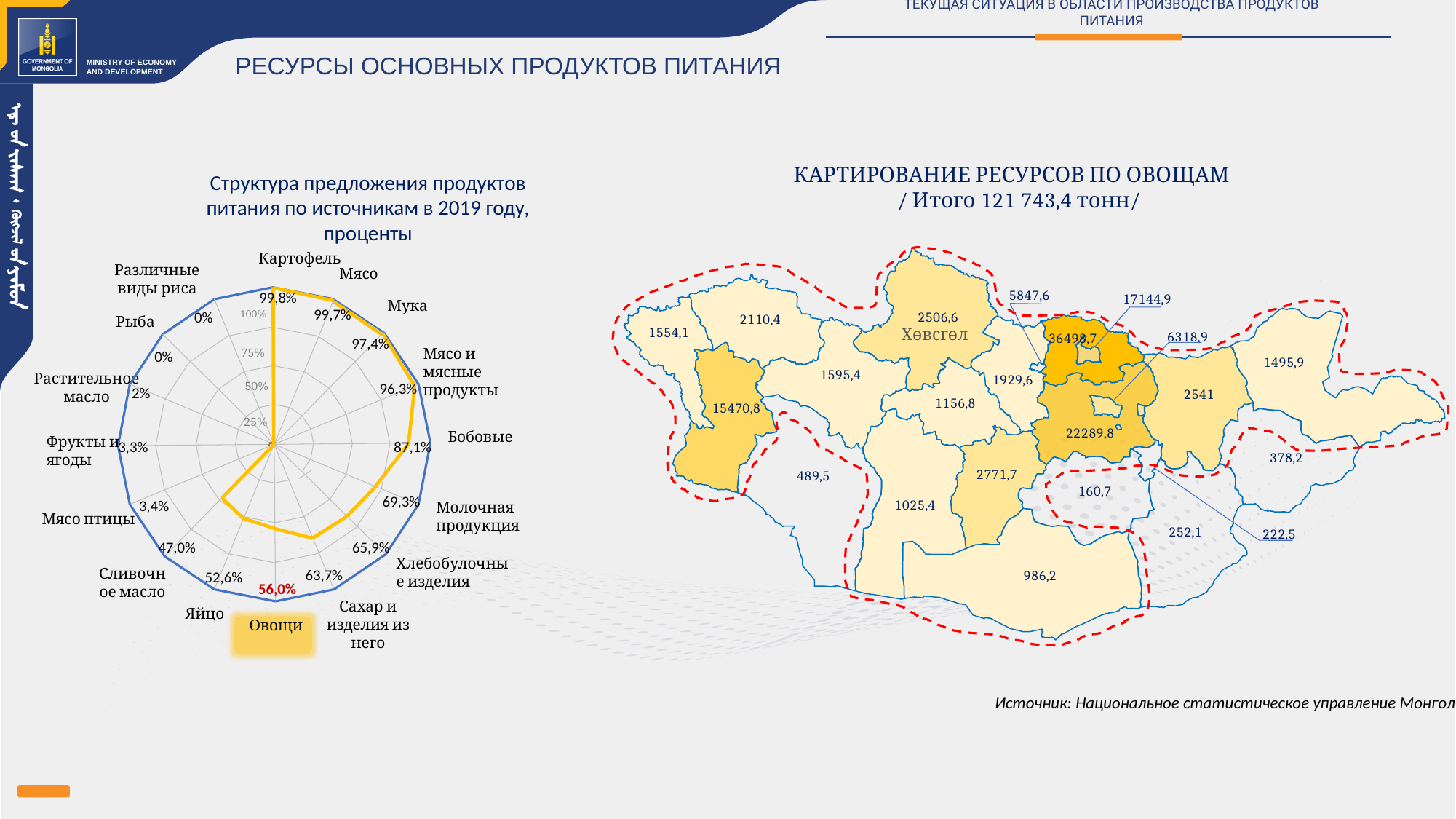

ТЕКУЩАЯ СИТУАЦИЯ В ОБЛАСТИ ПРОИЗВОДСТВА ПРОДУКТОВ ПИТАНИЯ
РЕСУРСЫ ОСНОВНЫХ ПРОДУКТОВ ПИТАНИЯ
КАРТИРОВАНИЕ РЕСУРСОВ ПО ОВОЩАМ
  / Итого 121 743,4 тонн/

5847,6
17144,9
2506,6
2110,4
1554,1
6318,9
1495,9
1595,4
1929,6
2541
1156,8
15470,8
22289,8
378,2
2771,7
489,5
160,7
1025,4
252,1
222,5
986,2
36498,7
Структура предложения продуктов питания по источникам в 2019 году, проценты
Картофель

Различные виды риса
Мясо

Мука

100%
Рыба
Мясо и мясные продукты
75%
50%
25%
Бобовые

Фрукты и ягоды
Молочная продукция
Мясо птицы
Хлебобулочные изделия
Сливочное масло
Сахар и изделия из него
Яйцо
Овощи

Растительное масло

99,8%
99,7%
0%
Хөвсгөл
97,4%
0%
96,3%
2%
87,1%
3,3%
69,3%
3,4%
65,9%
47,0%
63,7%
52,6%
56,0%
Источник: Национальное статистическое управление Монголии